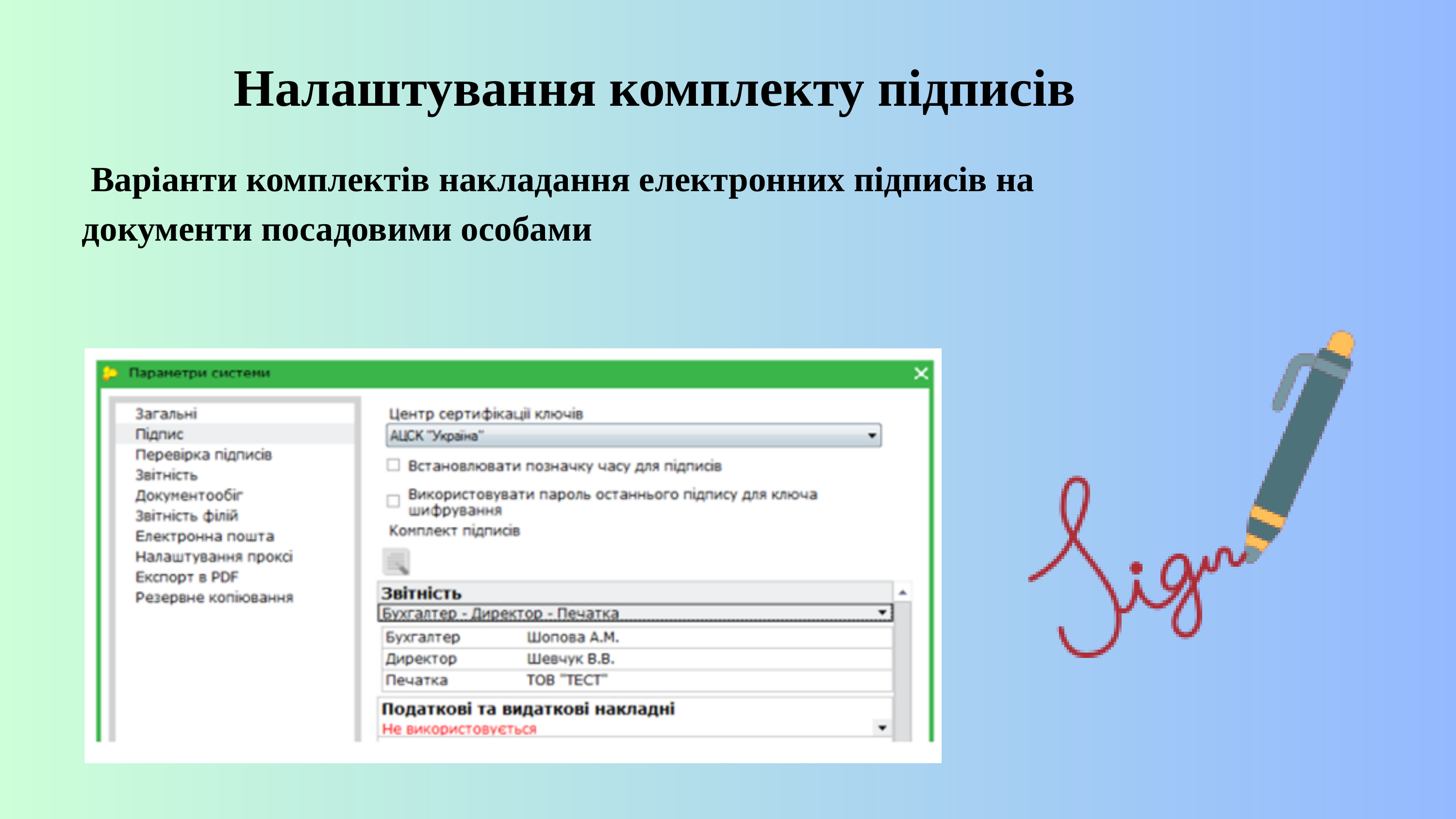

Налаштування комплекту підписів
 Варіанти комплектів накладання електронних підписів на документи посадовими особами